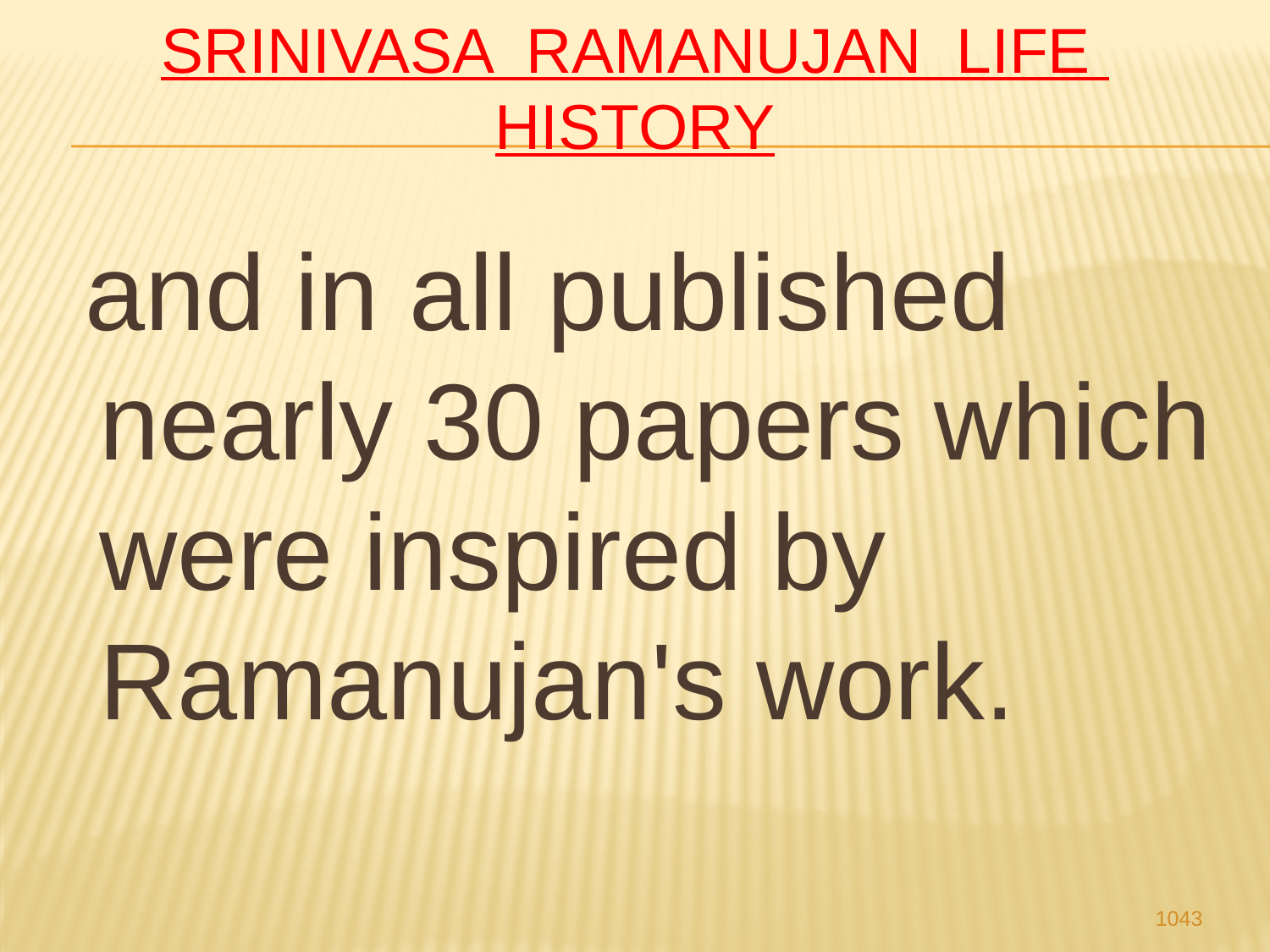

# Srinivasa  Ramanujan  life  history
 and in all published nearly 30 papers which were inspired by Ramanujan's work.

1043